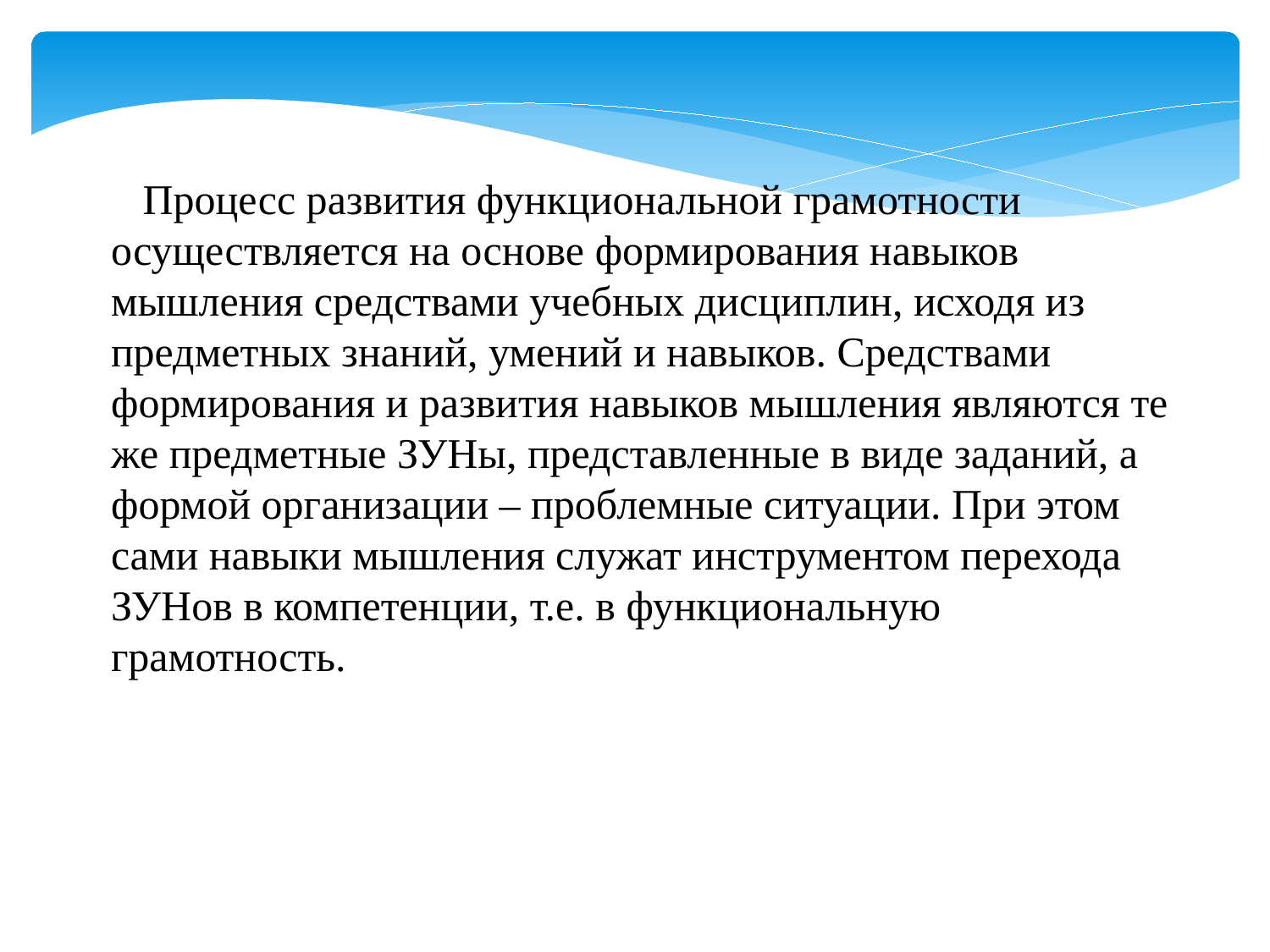

Процесс развития функциональной грамотности осуществляется на основе формирования навыков мышления средствами учебных дисциплин, исходя из предметных знаний, умений и навыков. Средствами формирования и развития навыков мышления являются те же предметные ЗУНы, представленные в виде заданий, а формой организации – проблемные ситуации. При этом сами навыки мышления служат инструментом перехода ЗУНов в компетенции, т.е. в функциональную грамотность.